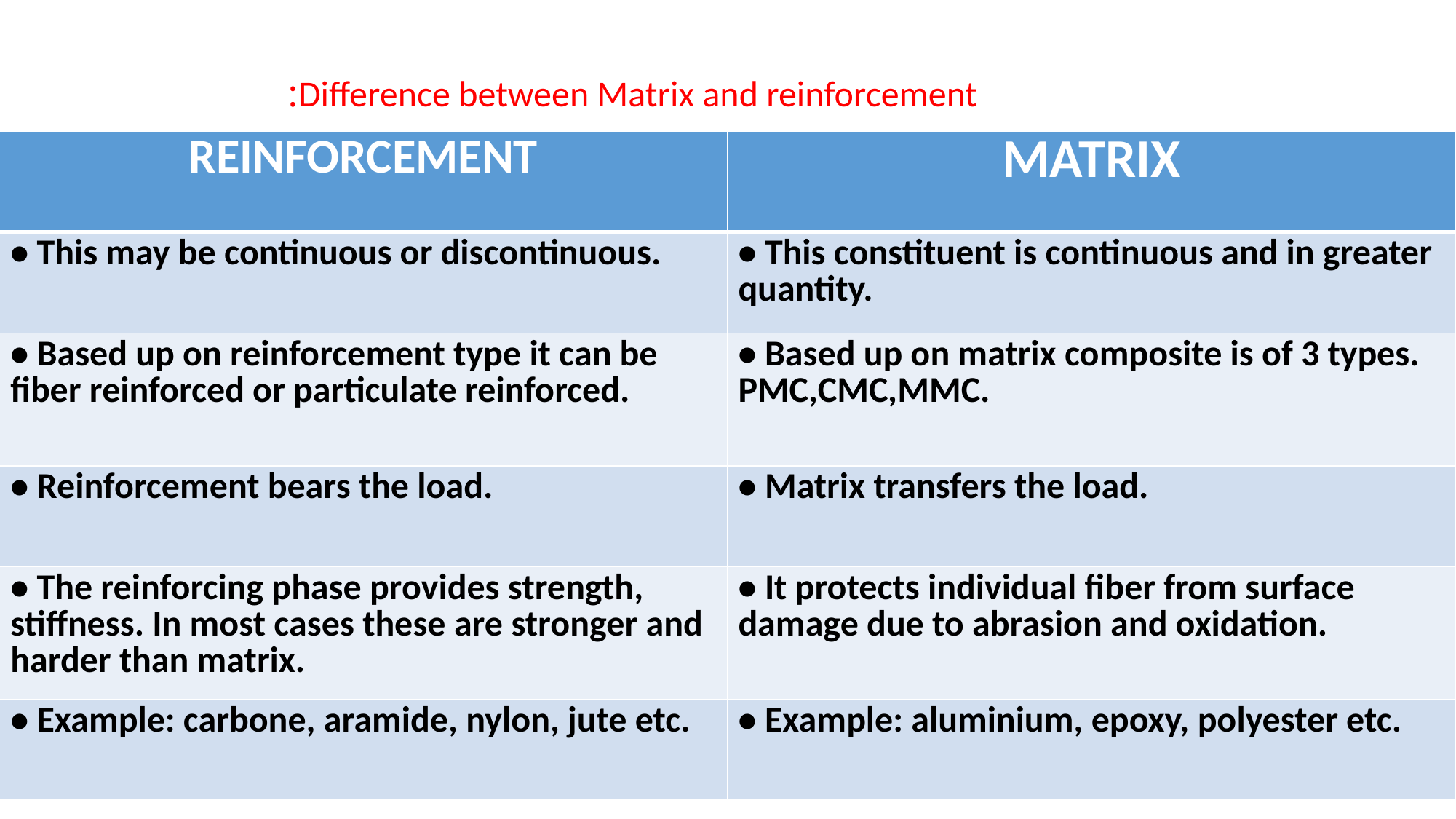

Difference between Matrix and reinforcement:
| REINFORCEMENT | MATRIX |
| --- | --- |
| • This may be continuous or discontinuous. | • This constituent is continuous and in greater quantity. |
| • Based up on reinforcement type it can be fiber reinforced or particulate reinforced. | • Based up on matrix composite is of 3 types. PMC,CMC,MMC. |
| • Reinforcement bears the load. | • Matrix transfers the load. |
| • The reinforcing phase provides strength, stiffness. In most cases these are stronger and harder than matrix. | • It protects individual fiber from surface damage due to abrasion and oxidation. |
| • Example: carbone, aramide, nylon, jute etc. | • Example: aluminium, epoxy, polyester etc. |